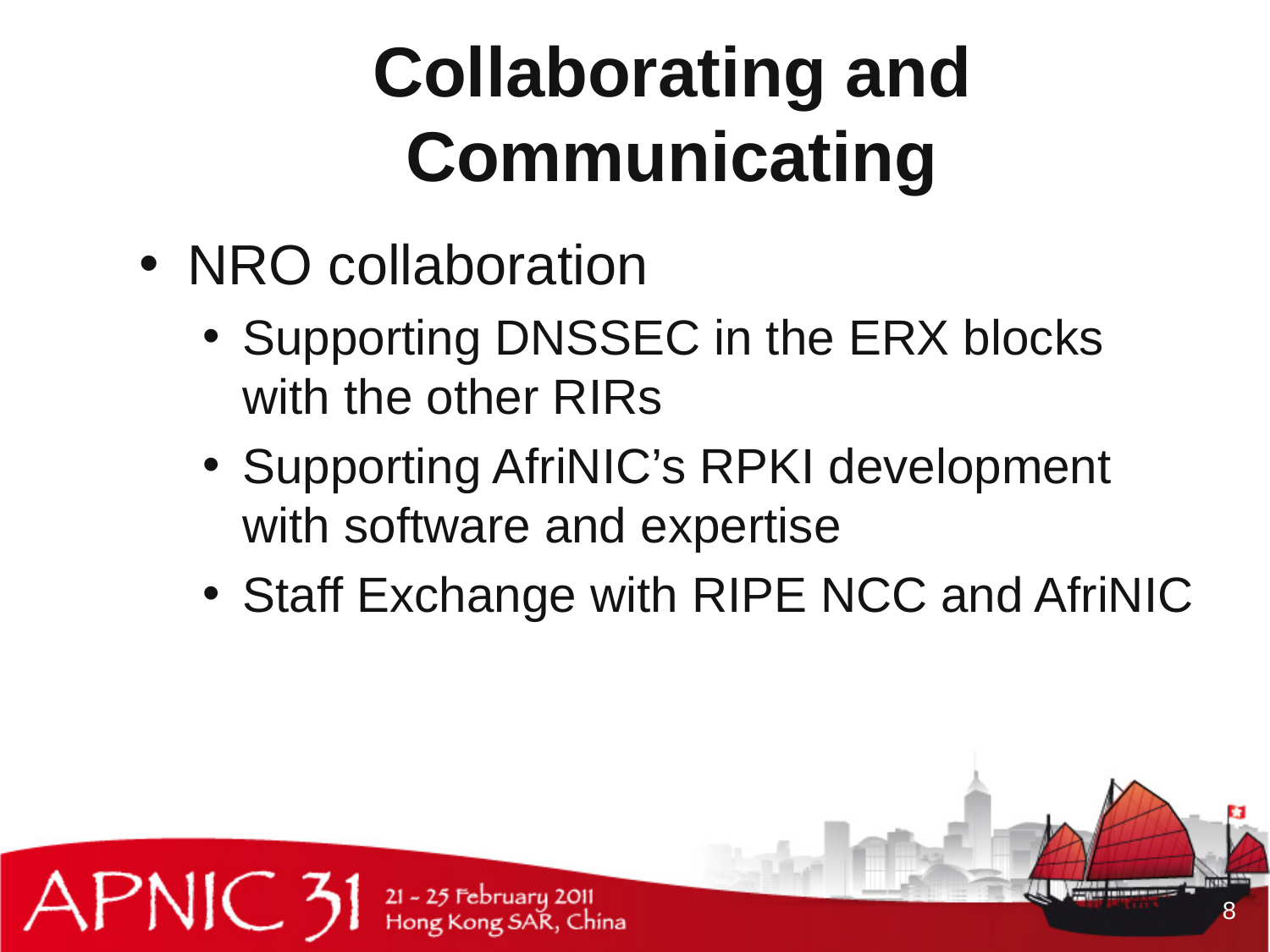

# Collaborating and Communicating
NRO collaboration
Supporting DNSSEC in the ERX blocks with the other RIRs
Supporting AfriNIC’s RPKI development with software and expertise
Staff Exchange with RIPE NCC and AfriNIC
8